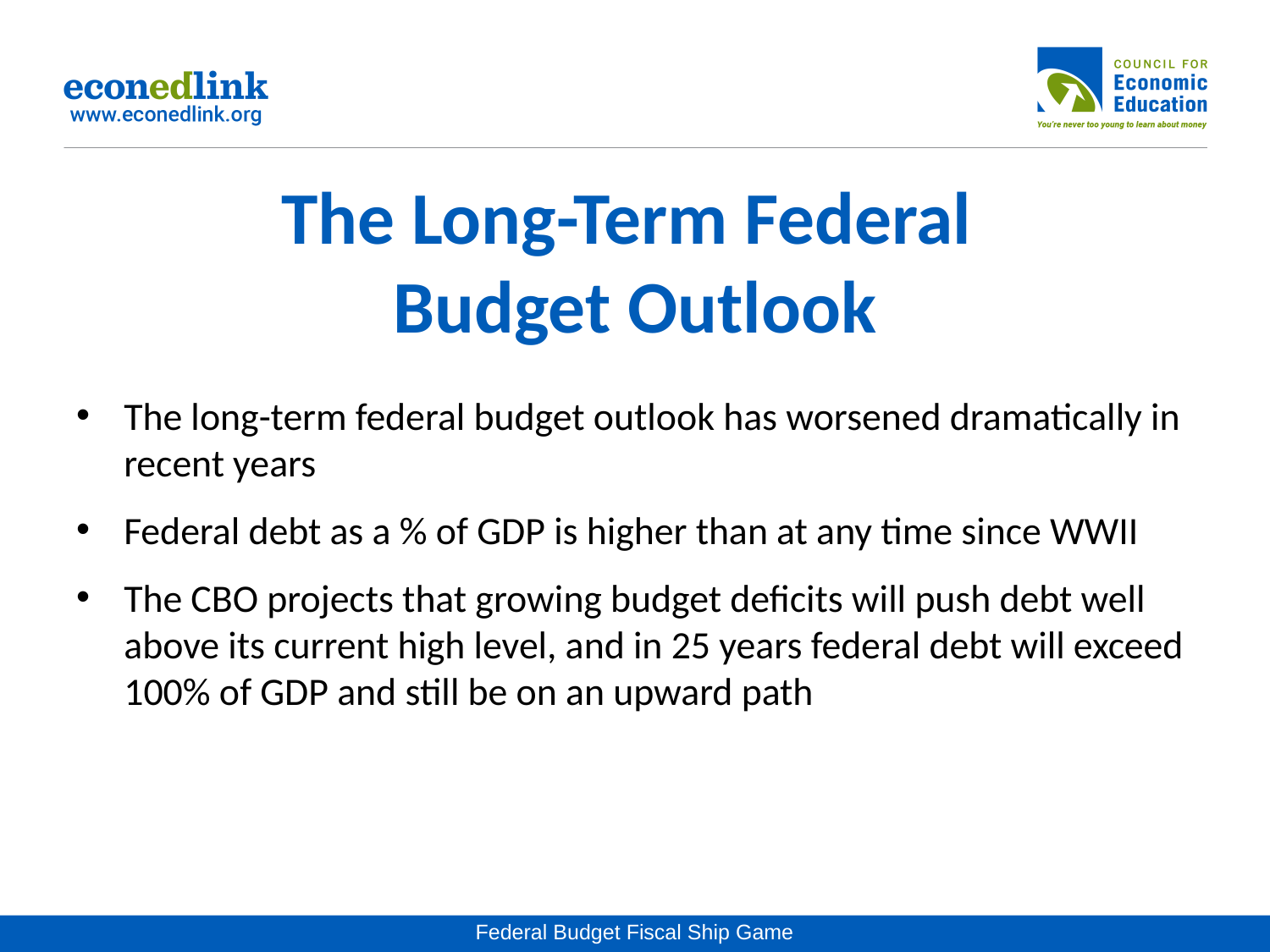

# The Long-Term Federal Budget Outlook
The long-term federal budget outlook has worsened dramatically in recent years
Federal debt as a % of GDP is higher than at any time since WWII
The CBO projects that growing budget deficits will push debt well above its current high level, and in 25 years federal debt will exceed 100% of GDP and still be on an upward path